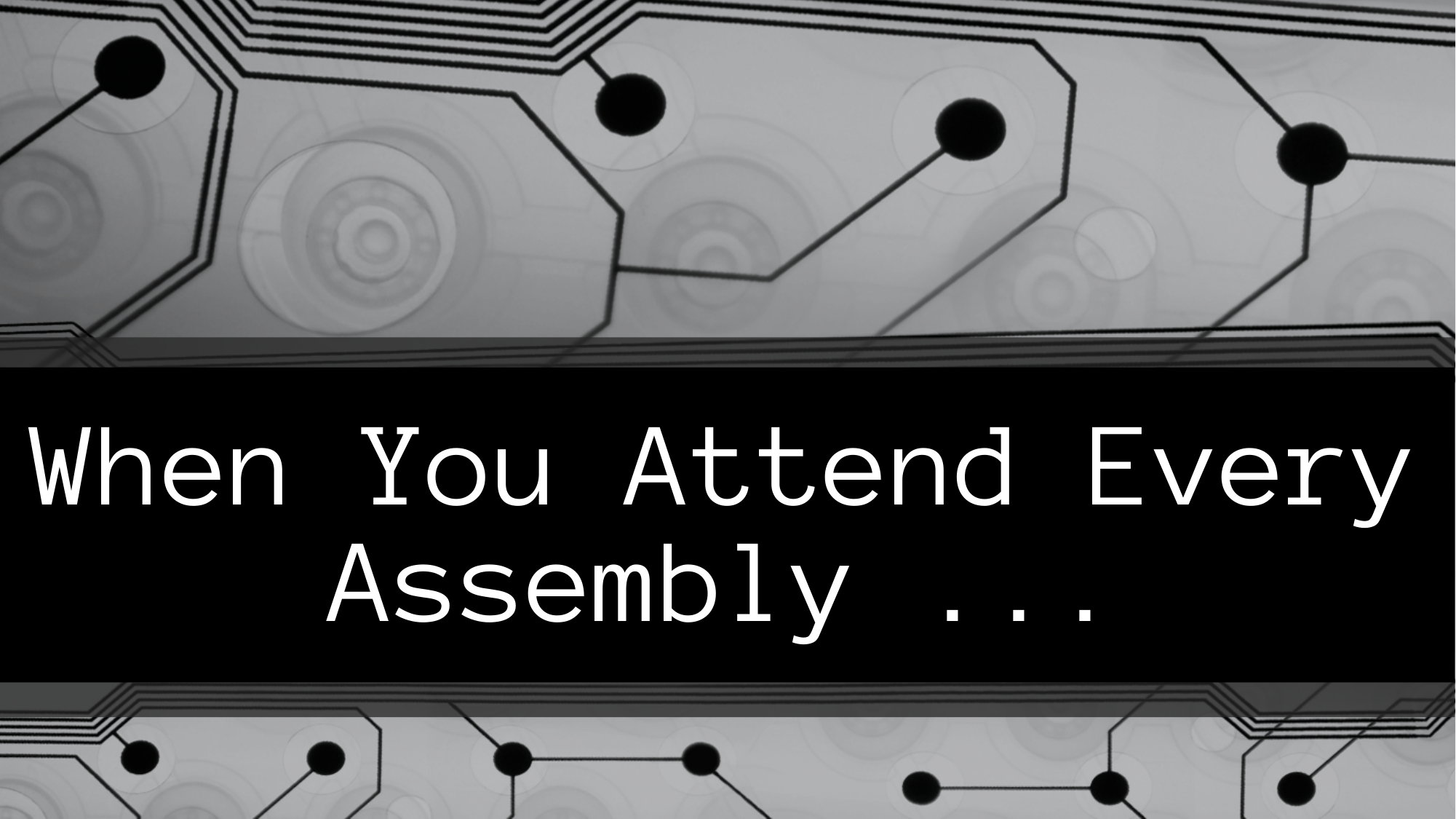

# When You Attend Every Assembly ...